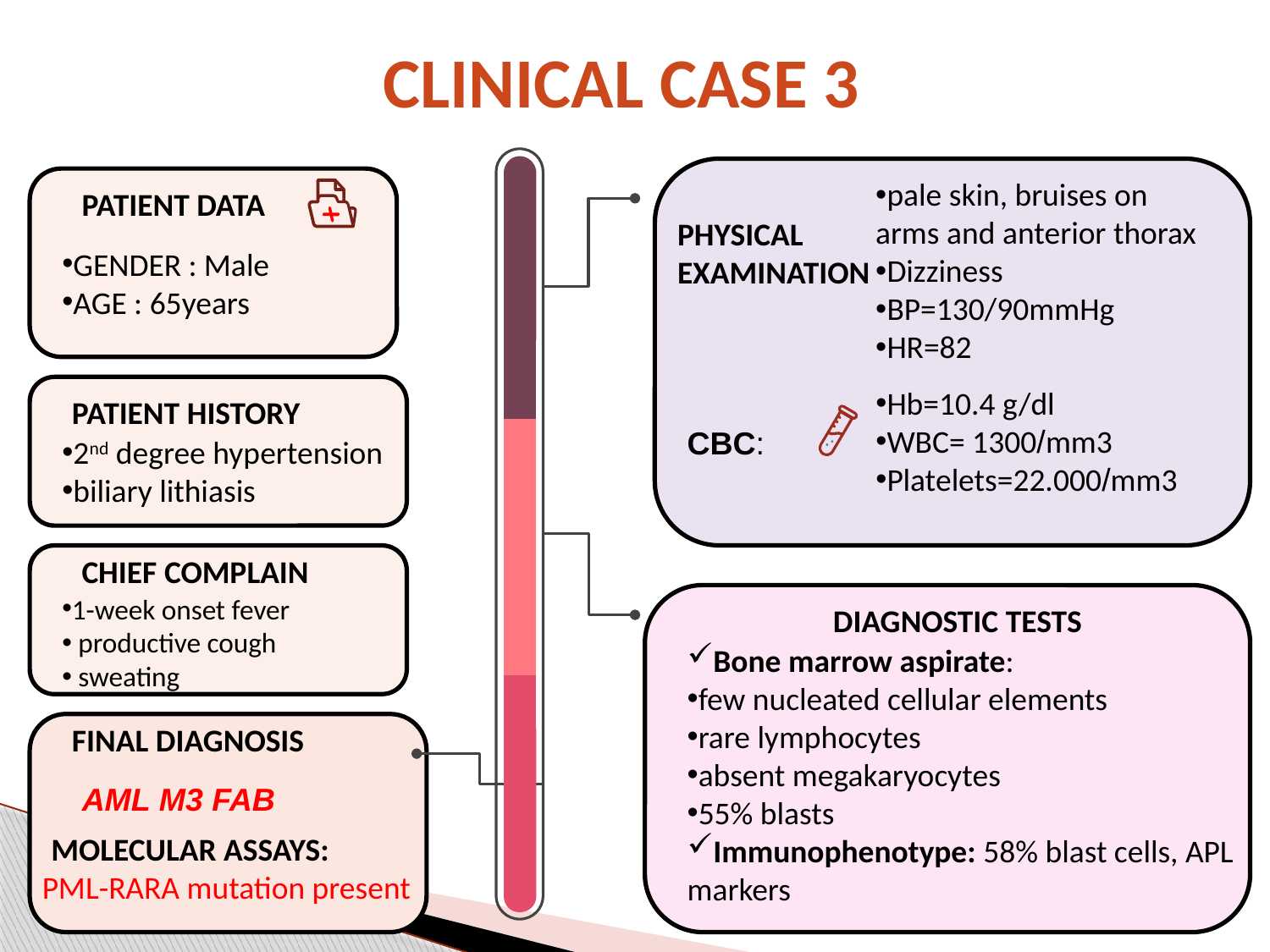

# CLINICAL CASE 3

pale skin, bruises on arms and anterior thorax
Dizziness
BP=130/90mmHg
HR=82

PATIENT DATA

PHYSICAL
EXAMINATION
GENDER : Male
AGE : 65years

Hb=10.4 g/dl
WBC= 1300/mm3
Platelets=22.000/mm3

PATIENT HISTORY

CBC:

2nd degree hypertension
biliary lithiasis

CHIEF COMPLAIN
1-week onset fever
 productive cough
 sweating

DIAGNOSTIC TESTS
Bone marrow aspirate:
few nucleated cellular elements
rare lymphocytes
absent megakaryocytes
55% blasts
Immunophenotype: 58% blast cells, APL markers

FINAL DIAGNOSIS
AML M3 FAB
 MOLECULAR ASSAYS:
PML-RARA mutation present